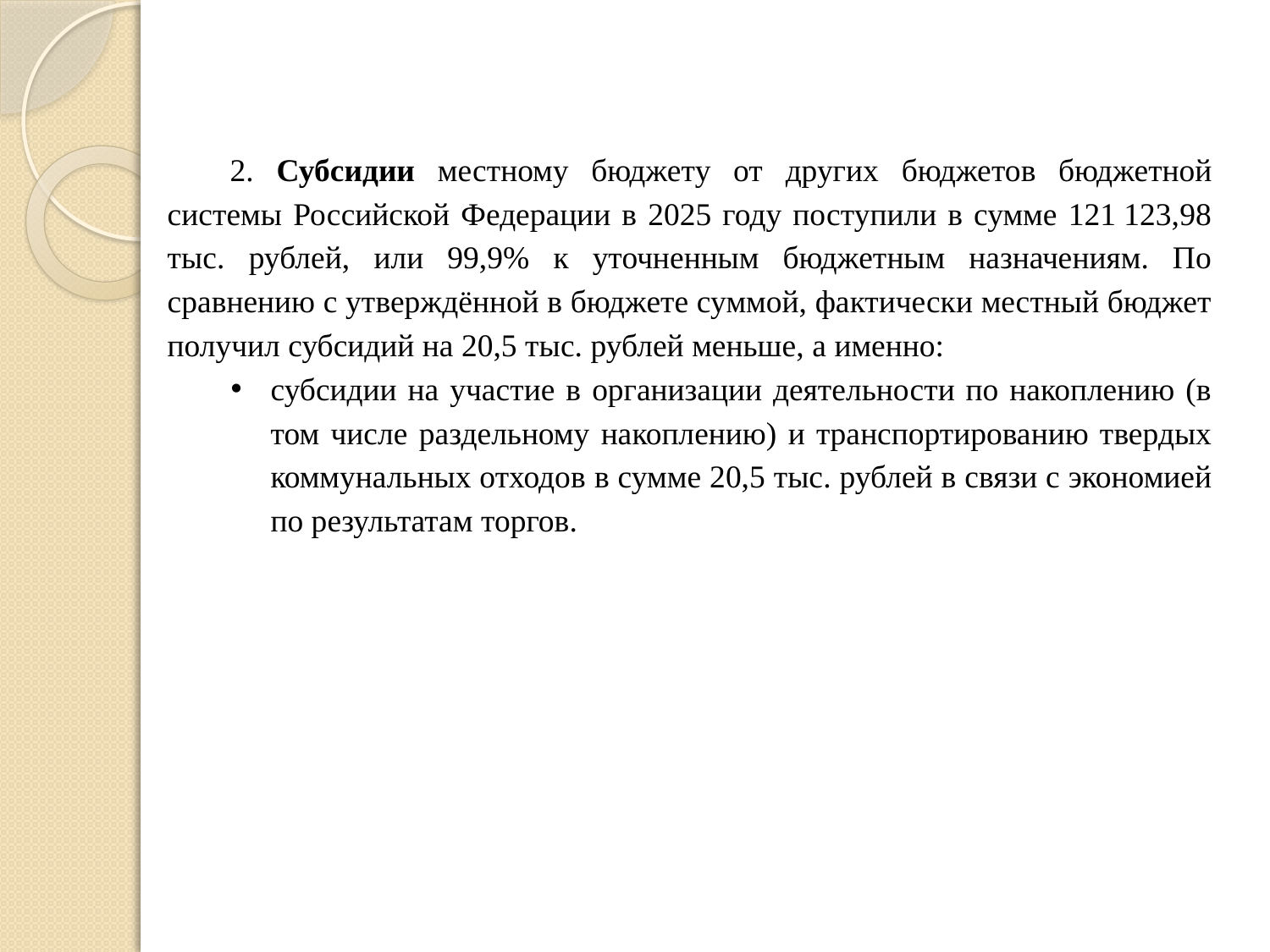

2. Субсидии местному бюджету от других бюджетов бюджетной системы Российской Федерации в 2025 году поступили в сумме 121 123,98 тыс. рублей, или 99,9% к уточненным бюджетным назначениям. По сравнению с утверждённой в бюджете суммой, фактически местный бюджет получил субсидий на 20,5 тыс. рублей меньше, а именно:
субсидии на участие в организации деятельности по накоплению (в том числе раздельному накоплению) и транспортированию твердых коммунальных отходов в сумме 20,5 тыс. рублей в связи с экономией по результатам торгов.